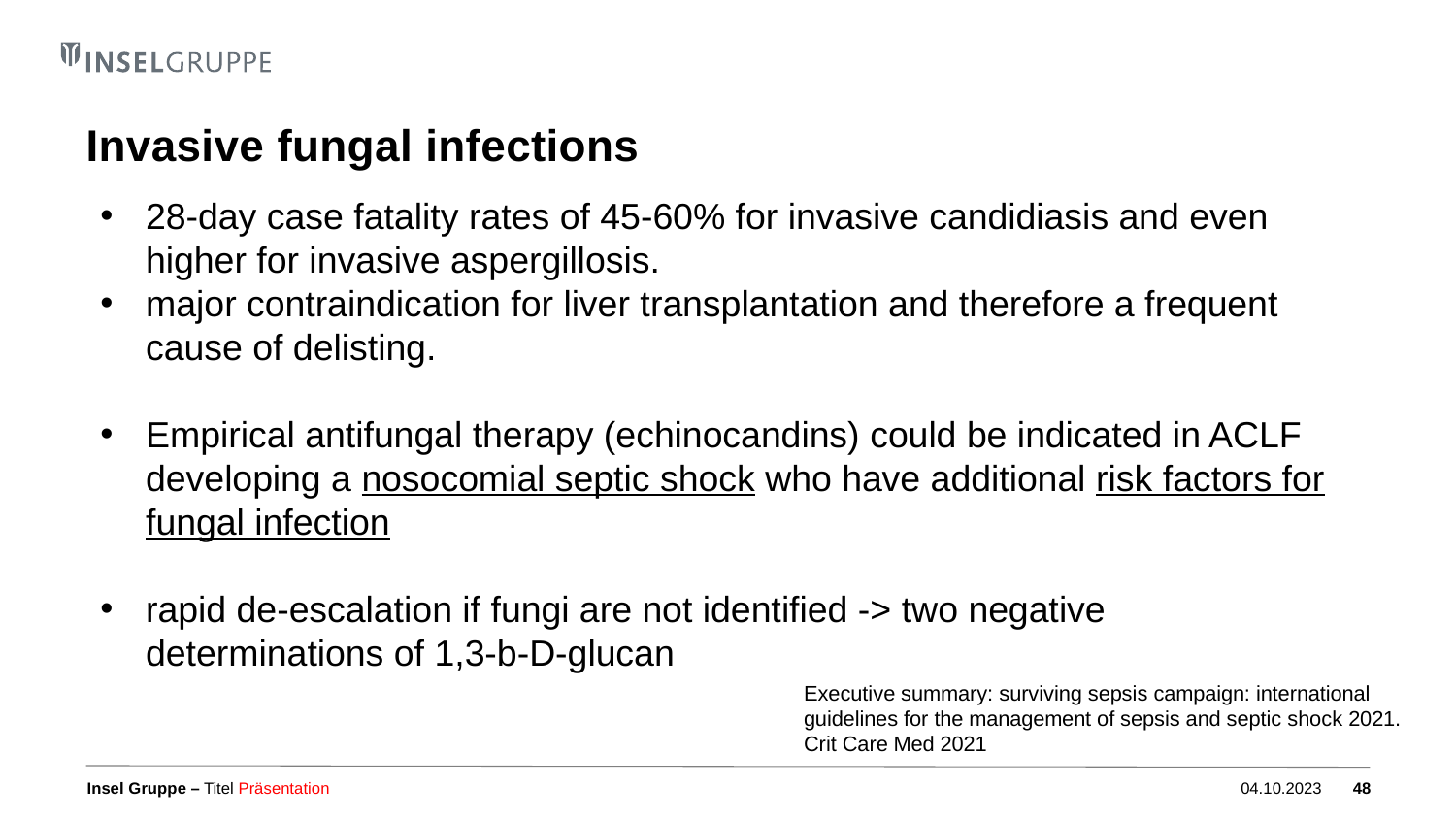

# Invasive fungal infections
28-day case fatality rates of 45-60% for invasive candidiasis and even higher for invasive aspergillosis.
major contraindication for liver transplantation and therefore a frequent cause of delisting.

Empirical antifungal therapy (echinocandins) could be indicated in ACLF developing a nosocomial septic shock who have additional risk factors for fungal infection

rapid de-escalation if fungi are not identified -> two negative determinations of 1,3-b-D-glucan

Executive summary: surviving sepsis campaign: international guidelines for the management of sepsis and septic shock 2021. Crit Care Med 2021
Titel Präsentation
04.10.2023
48